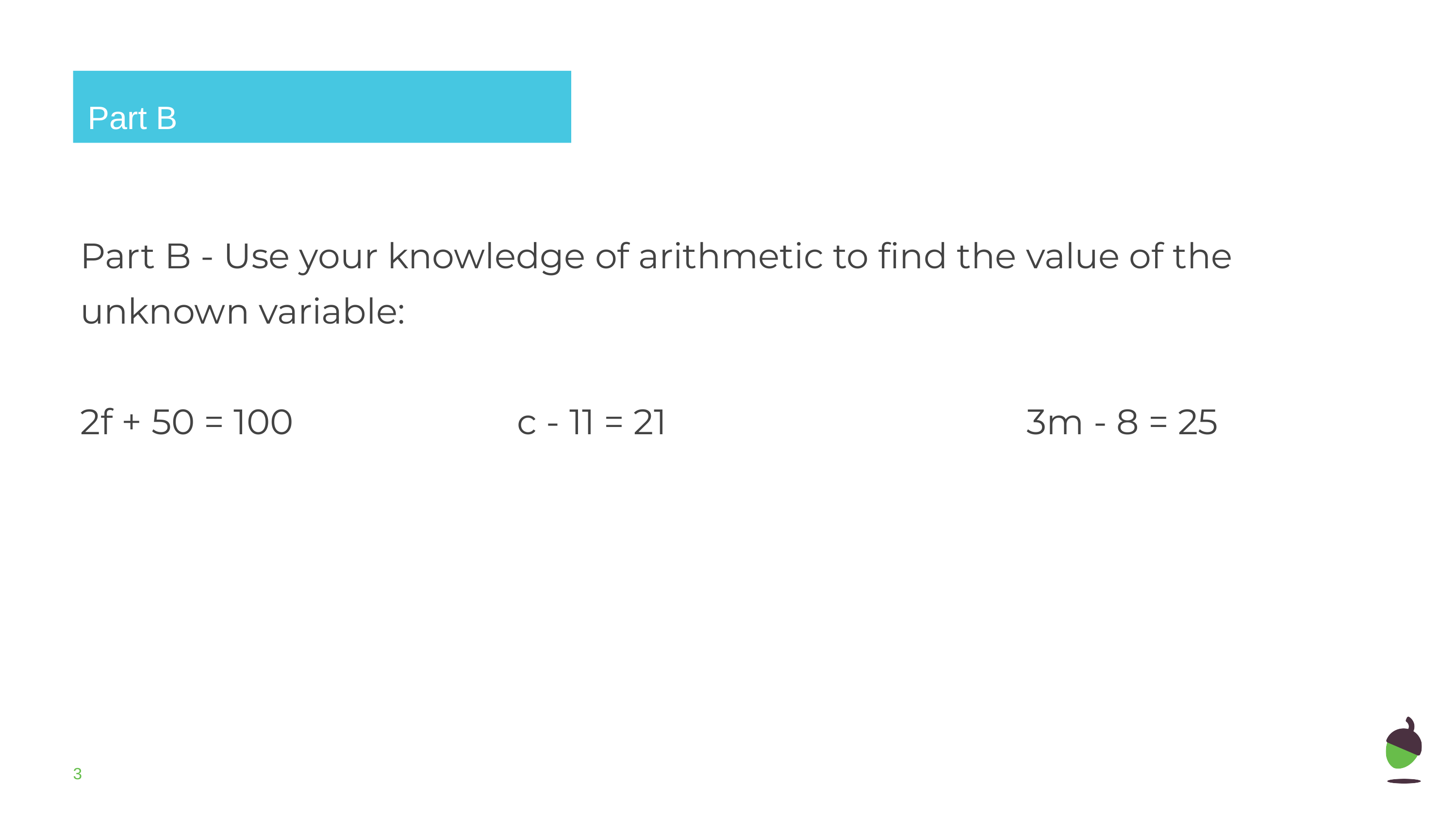

Part B
Part B - Use your knowledge of arithmetic to find the value of the unknown variable:

2f + 50 = 100				c - 11 = 21					3m - 8 = 25
3